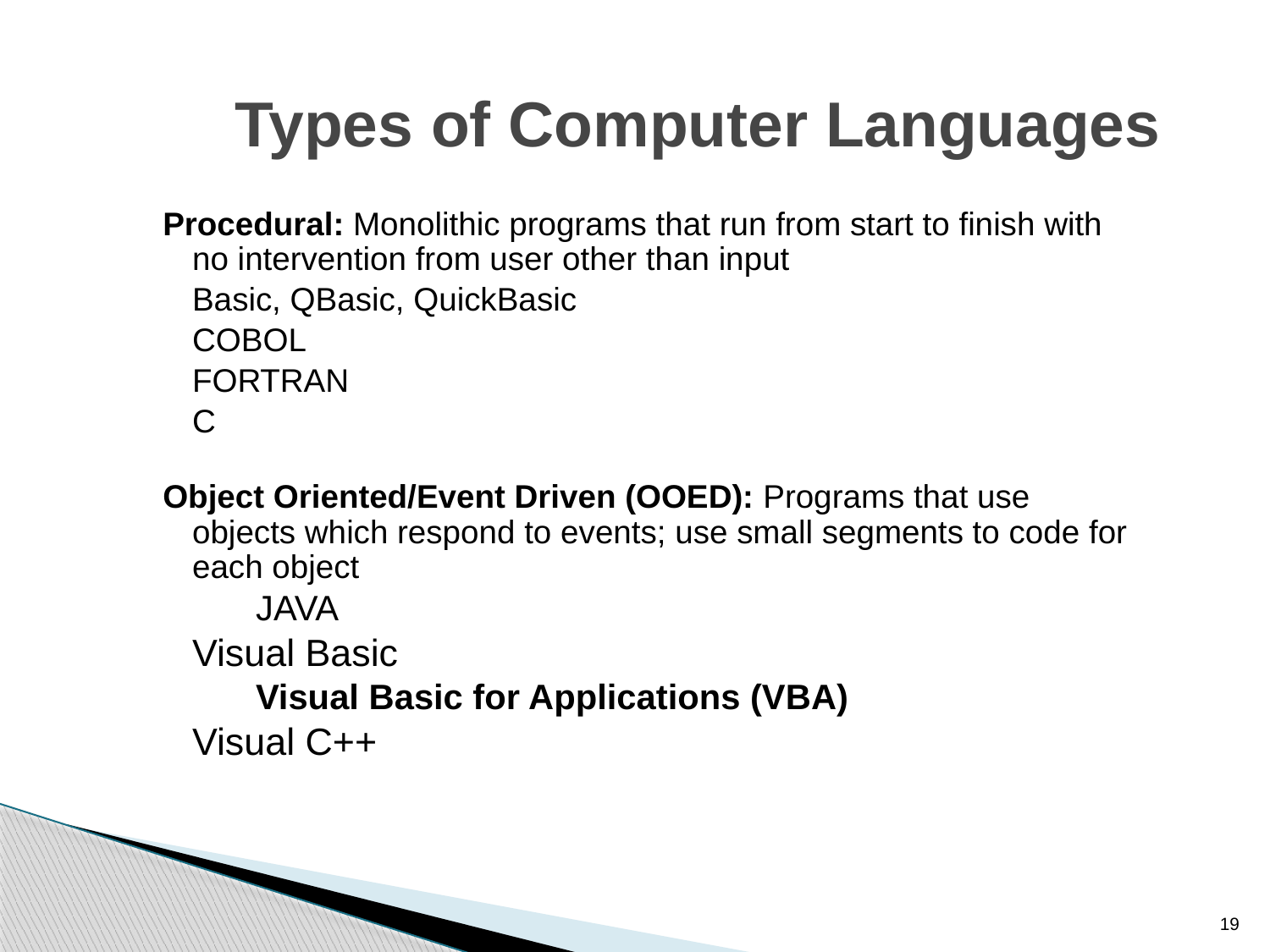

Types of Computer Languages
Procedural: Monolithic programs that run from start to finish with no intervention from user other than input
		Basic, QBasic, QuickBasic
		COBOL
		FORTRAN
		C
Object Oriented/Event Driven (OOED): Programs that use objects which respond to events; use small segments to code for each object
JAVA
		Visual Basic
Visual Basic for Applications (VBA)
		Visual C++

19